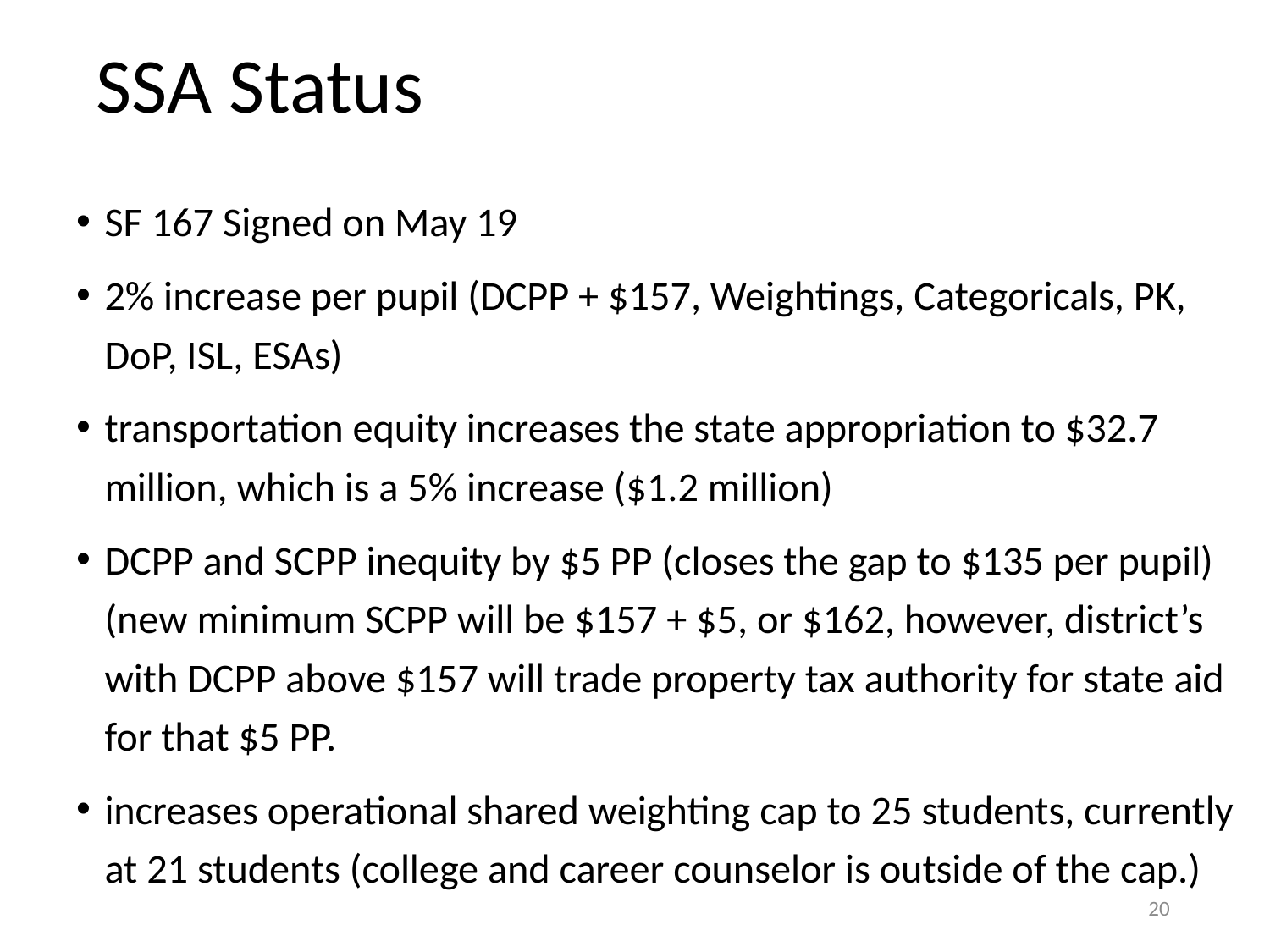

# SSA Status
SF 167 Signed on May 19
2% increase per pupil (DCPP + $157, Weightings, Categoricals, PK, DoP, ISL, ESAs)
transportation equity increases the state appropriation to $32.7 million, which is a 5% increase ($1.2 million)
DCPP and SCPP inequity by $5 PP (closes the gap to $135 per pupil) (new minimum SCPP will be $157 + $5, or $162, however, district’s with DCPP above $157 will trade property tax authority for state aid for that $5 PP.
increases operational shared weighting cap to 25 students, currently at 21 students (college and career counselor is outside of the cap.)
20